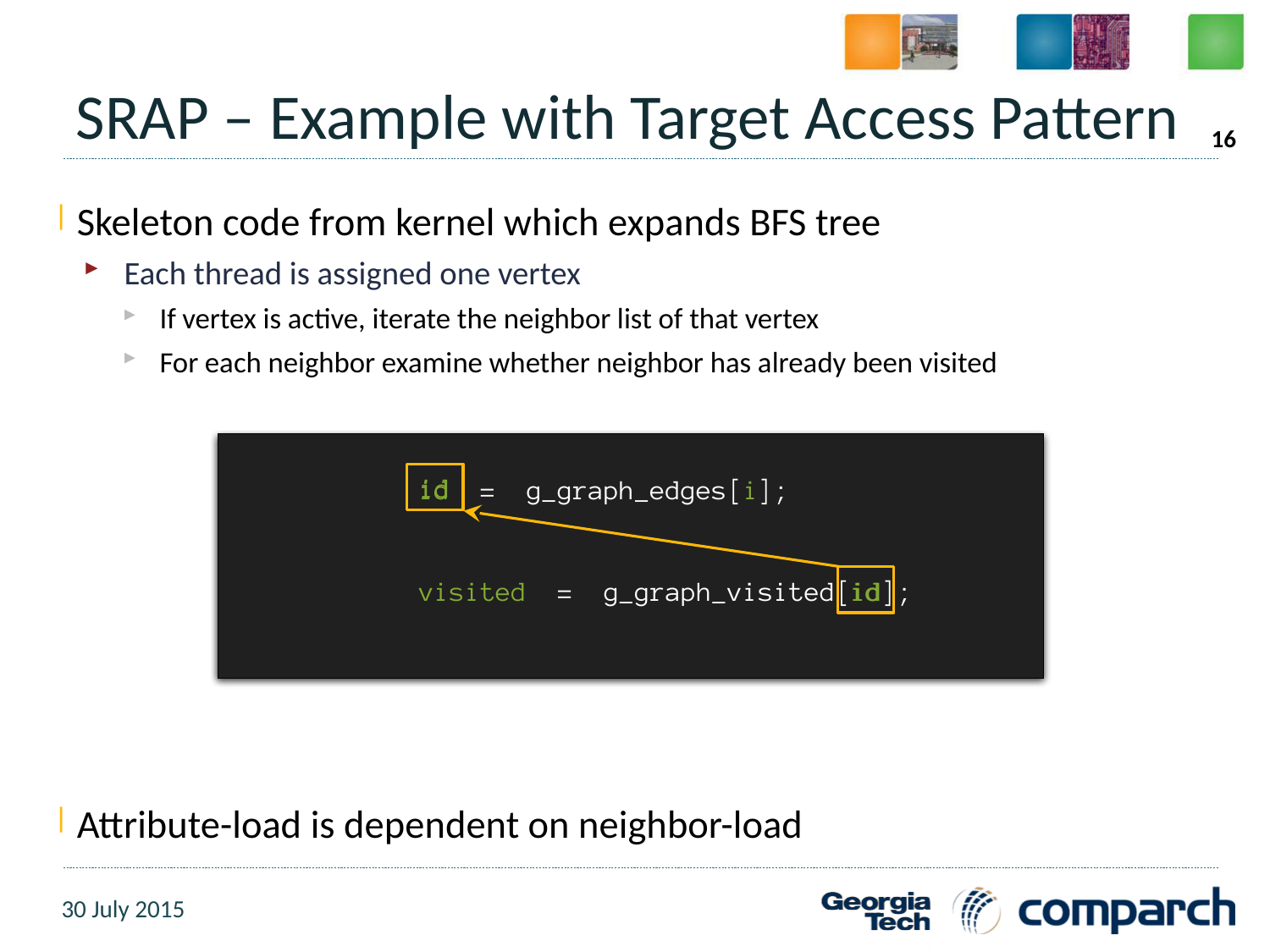

# SRAP – Example with Target Access Pattern
16
Skeleton code from kernel which expands BFS tree
Each thread is assigned one vertex
If vertex is active, iterate the neighbor list of that vertex
For each neighbor examine whether neighbor has already been visited

Attribute-load is dependent on neighbor-load

	    id  =  g_graph_edges[i];

	    visited  =  g_graph_visited[id];

//neighbor list begins at “start” and ends at “(end - 1)”
for(int i = start; i < end; ++i) {
    int id = g_graph_edges[i];
    bool visited = g_graph_visited[id];
    if(!visited) {
        …
    }
}
id
Load neighbor
Load neighbor attribute
id

30 July 2015